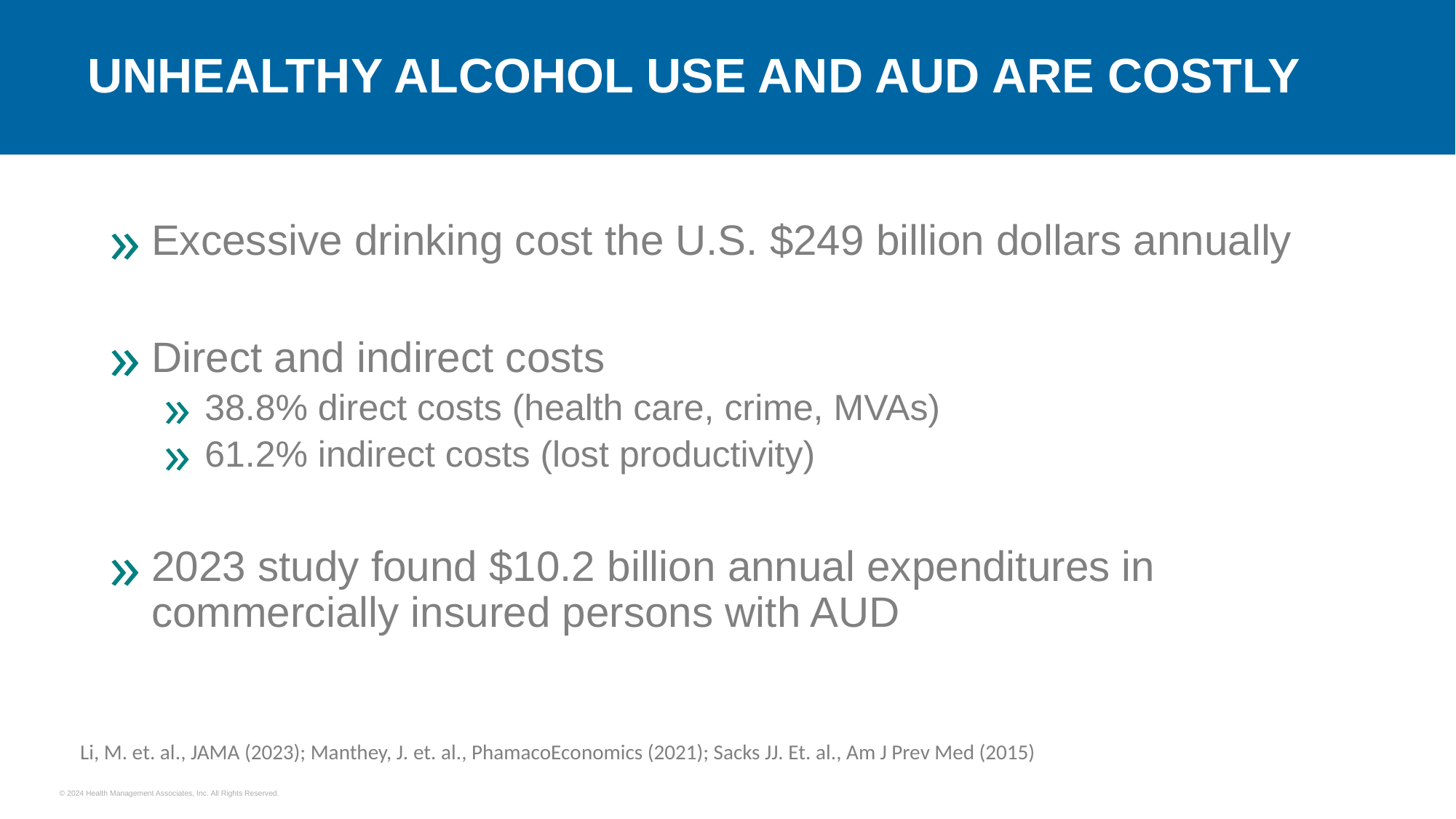

# UNHEALTHY ALCOHOL USE AND AUD ARE COSTLY
Excessive drinking cost the U.S. $249 billion dollars annually

Direct and indirect costs
38.8% direct costs (health care, crime, MVAs)
61.2% indirect costs (lost productivity)

2023 study found $10.2 billion annual expenditures in commercially insured persons with AUD
Li, M. et. al., JAMA (2023); Manthey, J. et. al., PhamacoEconomics (2021); Sacks JJ. Et. al., Am J Prev Med (2015)